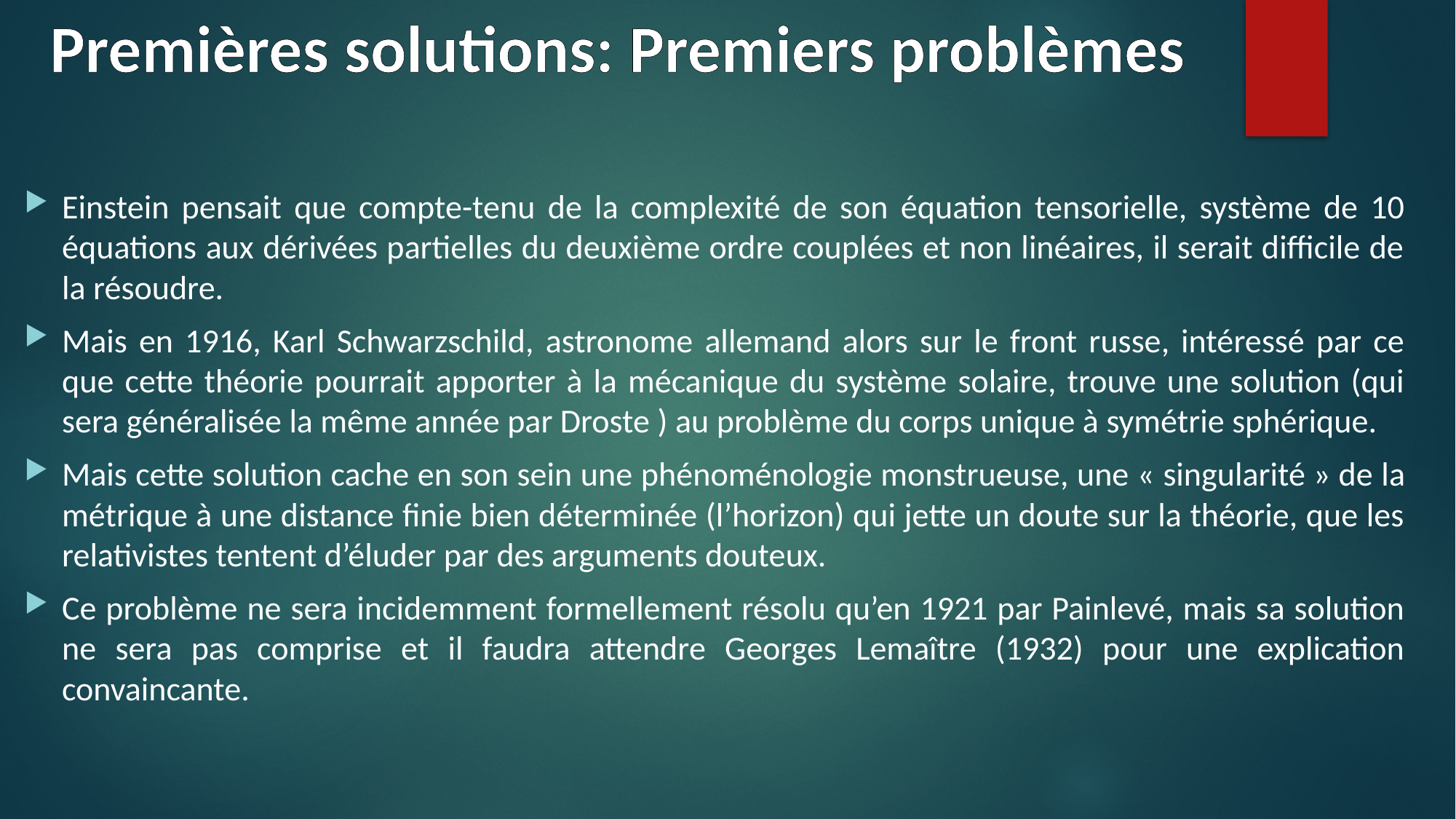

# Premières solutions: Premiers problèmes
Einstein pensait que compte-tenu de la complexité de son équation tensorielle, système de 10 équations aux dérivées partielles du deuxième ordre couplées et non linéaires, il serait difficile de la résoudre.
Mais en 1916, Karl Schwarzschild, astronome allemand alors sur le front russe, intéressé par ce que cette théorie pourrait apporter à la mécanique du système solaire, trouve une solution (qui sera généralisée la même année par Droste ) au problème du corps unique à symétrie sphérique.
Mais cette solution cache en son sein une phénoménologie monstrueuse, une « singularité » de la métrique à une distance finie bien déterminée (l’horizon) qui jette un doute sur la théorie, que les relativistes tentent d’éluder par des arguments douteux.
Ce problème ne sera incidemment formellement résolu qu’en 1921 par Painlevé, mais sa solution ne sera pas comprise et il faudra attendre Georges Lemaître (1932) pour une explication convaincante.